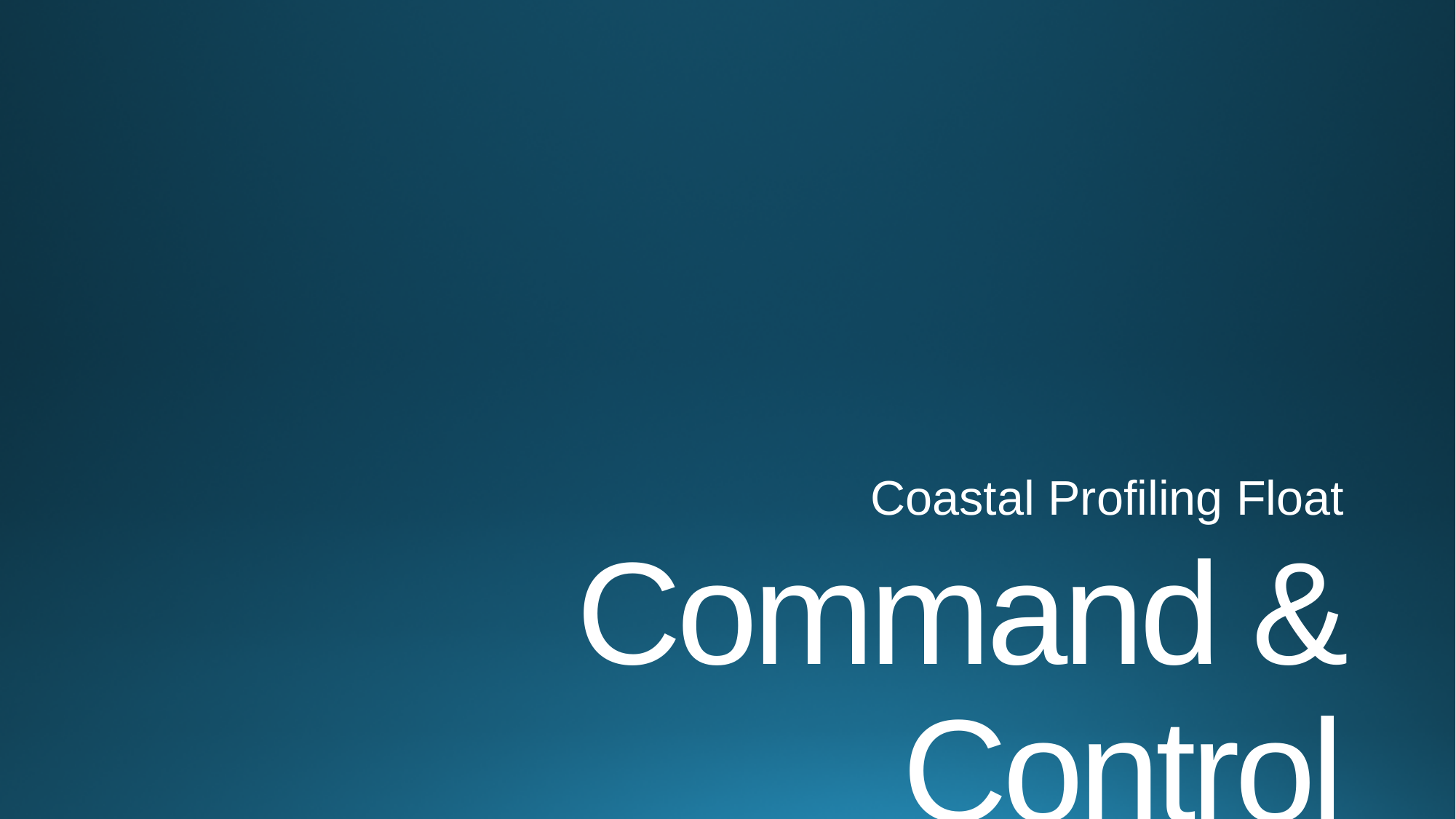

Coastal Profiling Float
# Command & Control